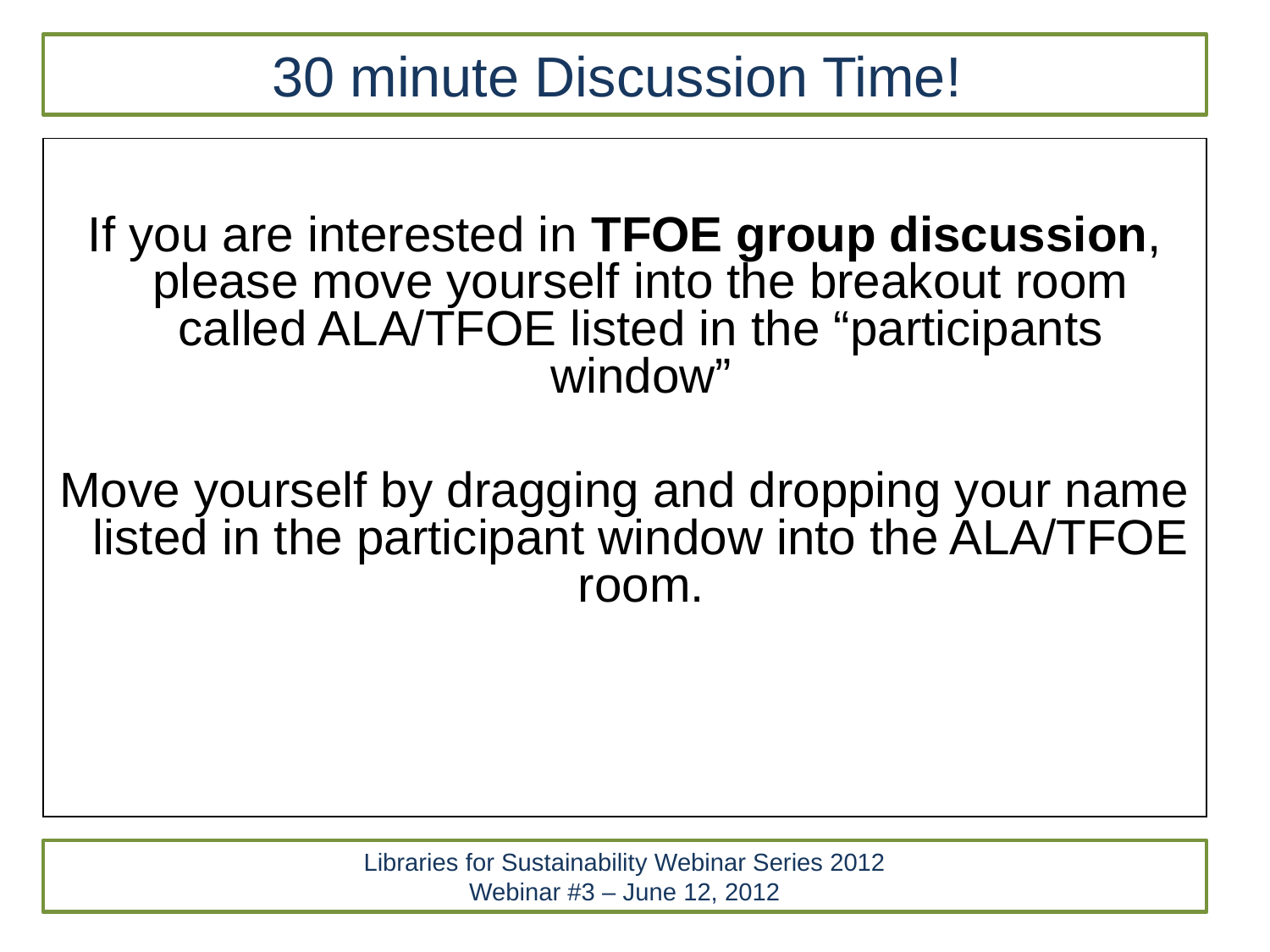

30 minute Discussion Time!

If you are interested in TFOE group discussion, please move yourself into the breakout room called ALA/TFOE listed in the “participants window”

Move yourself by dragging and dropping your name listed in the participant window into the ALA/TFOE room.
Libraries for Sustainability Webinar Series 2012
Webinar #3 – June 12, 2012